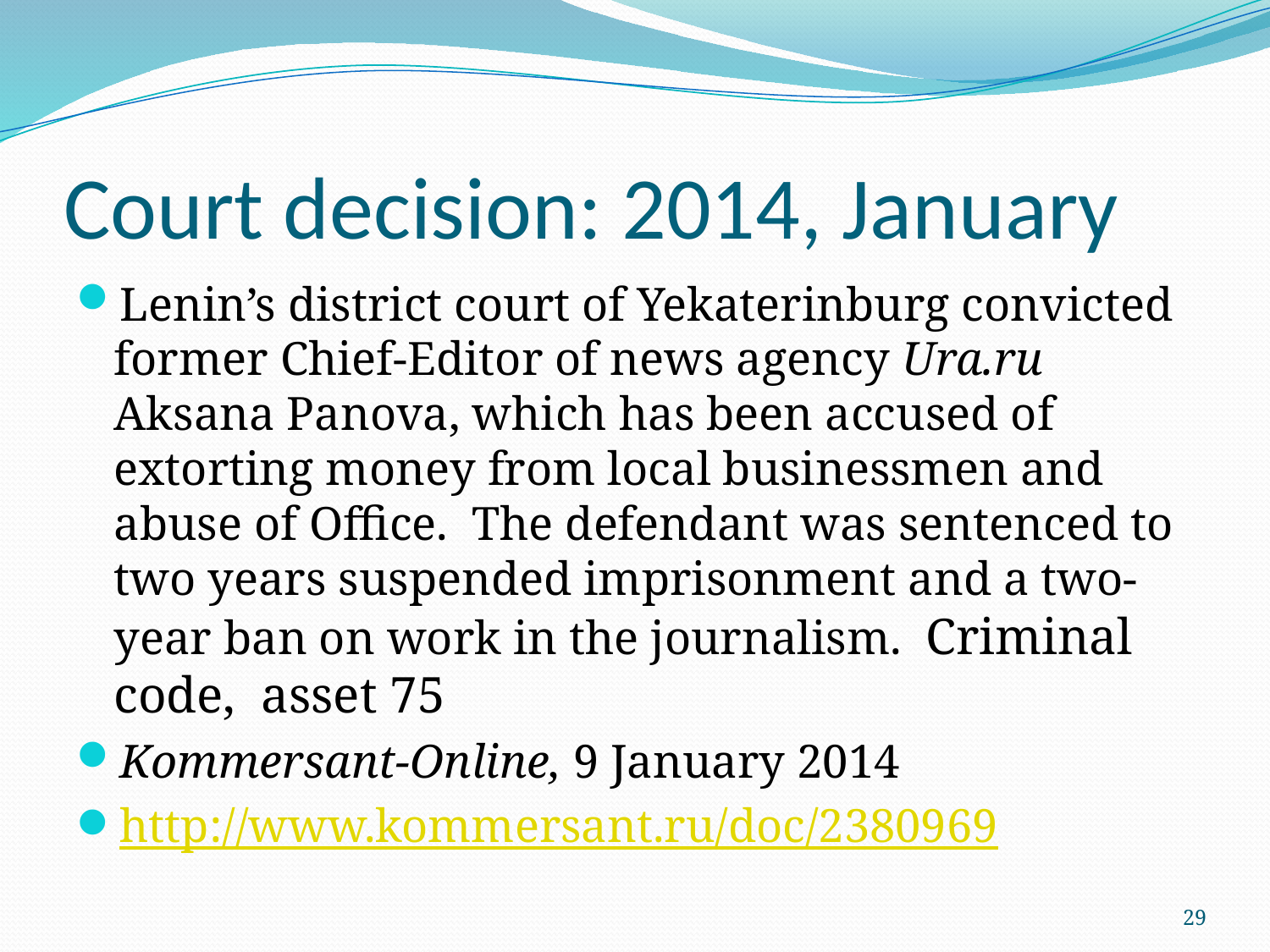

# Court decision: 2014, January
Lenin’s district court of Yekaterinburg convicted former Chief-Editor of news agency Ura.ru Aksana Panova, which has been accused of extorting money from local businessmen and abuse of Office.  The defendant was sentenced to two years suspended imprisonment and a two-year ban on work in the journalism.  Criminal code,  asset 75
Kommersant-Online, 9 January 2014
http://www.kommersant.ru/doc/2380969

29